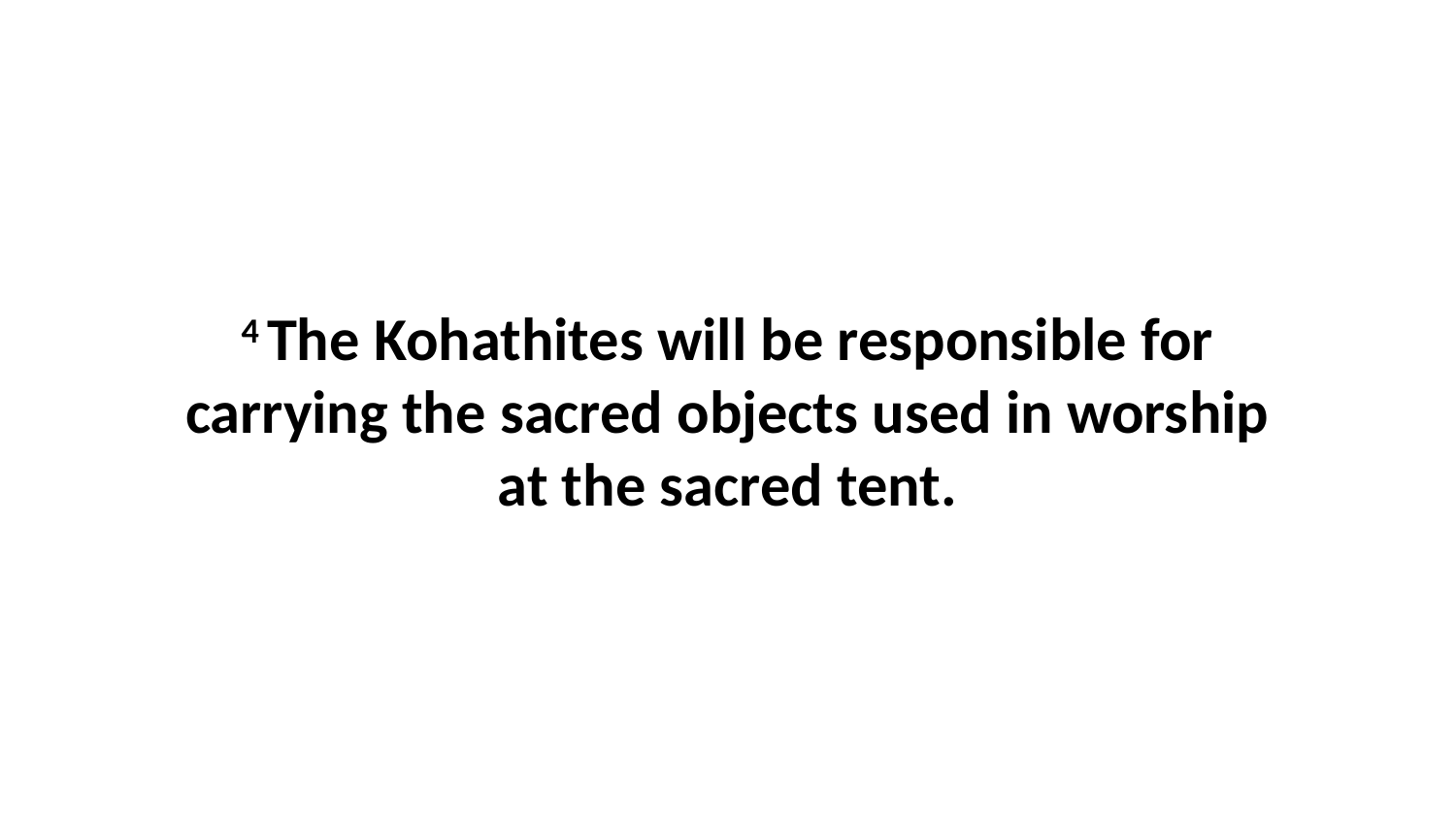

4 The Kohathites will be responsible for carrying the sacred objects used in worship at the sacred tent.